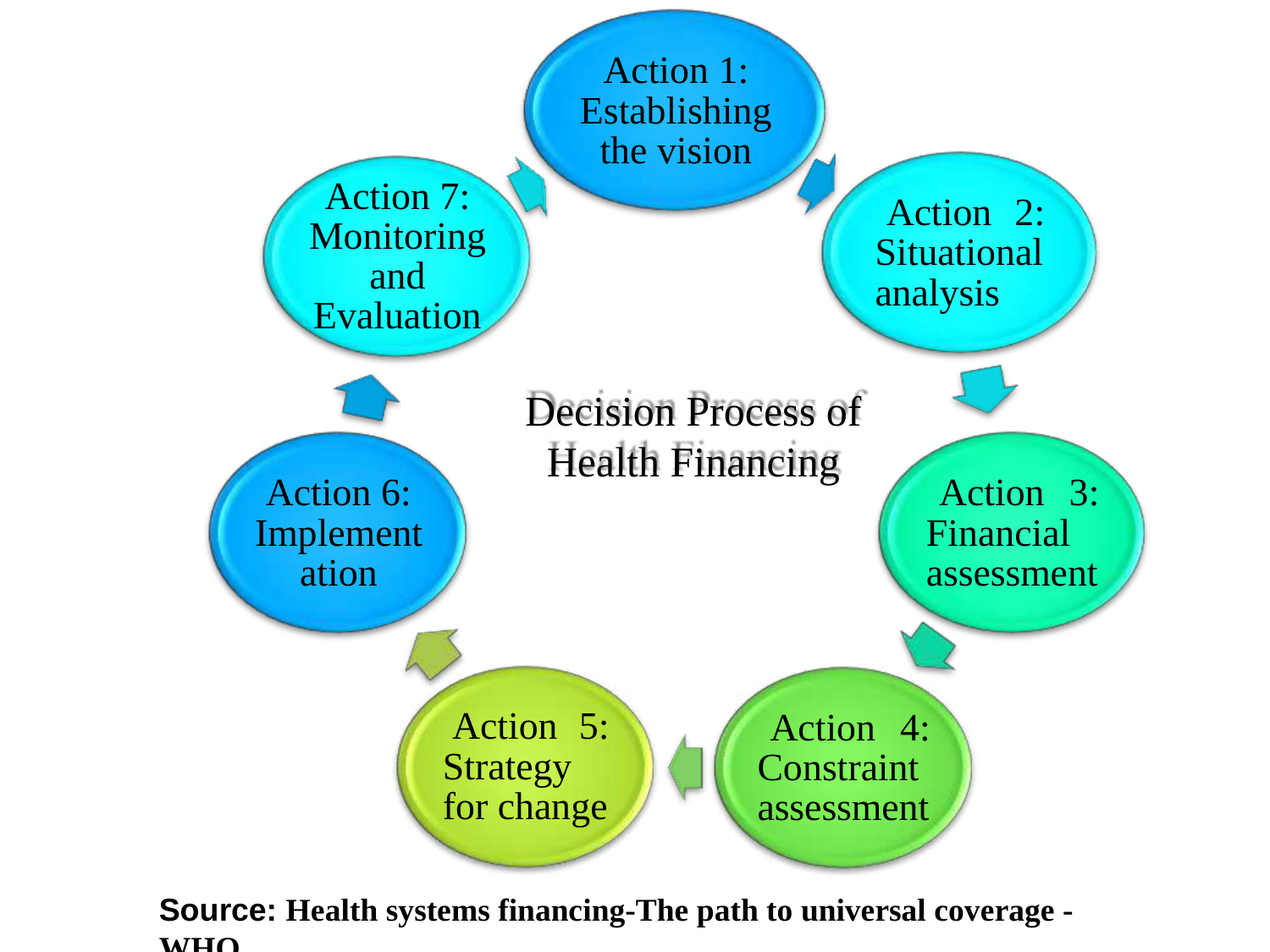

Action 1: Establishing the vision

Action 7: Monitoring and Evaluation
Action 2: Situational analysis

Decision Process of Health Financing

Action 6: Implement ation
Action 3: Financial assessment

Action 5: Strategy for change
Action 4: Constraint assessment

Source: Health systems financing-The path to universal coverage - WHO